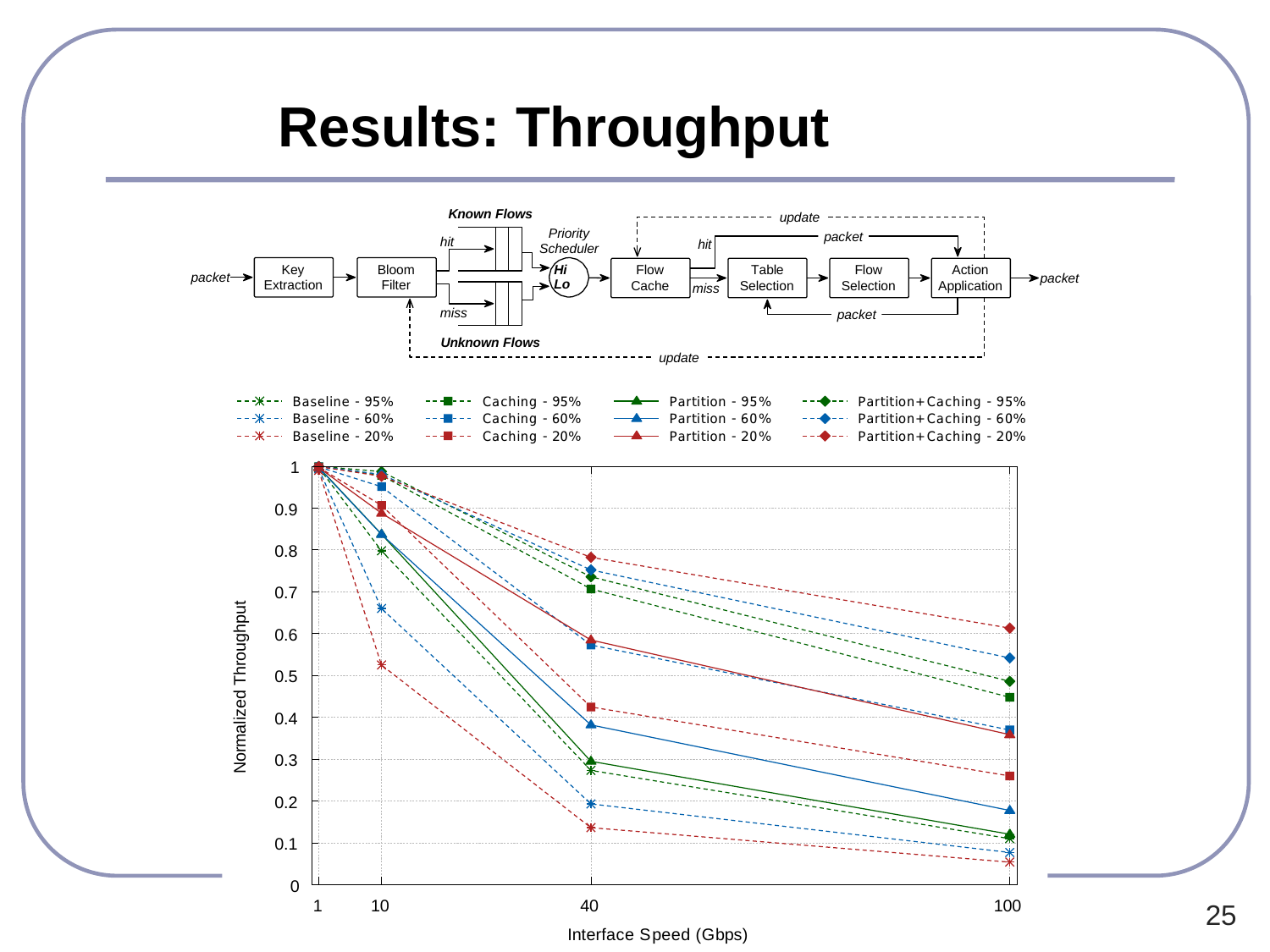

# Results: Throughput

Known Flows
update

Priority Scheduler
Hi Lo

packet

hit

hit

Key Extraction
Bloom Filter
Flow Cache
Table Selection
Flow Selection
Action Application

packet
packet

miss

miss
packet

Unknown Flows

update

Baseline - 95%
Baseline - 60%
Baseline - 20%
 	 	Caching - 95%
 	 	Caching - 60%
 	 	Caching - 20%
Partition - 95%
Partition - 60%
Partition - 20%
Partition+Caching - 95%
Partition+Caching - 60%
Partition+Caching - 20%

1

0.9

0.8

Normalized Throughput

0.7

0.6

0.5

0.4

0.3

0.2

0.1

0

1
10
40
Interface Speed (Gbps)
100
25